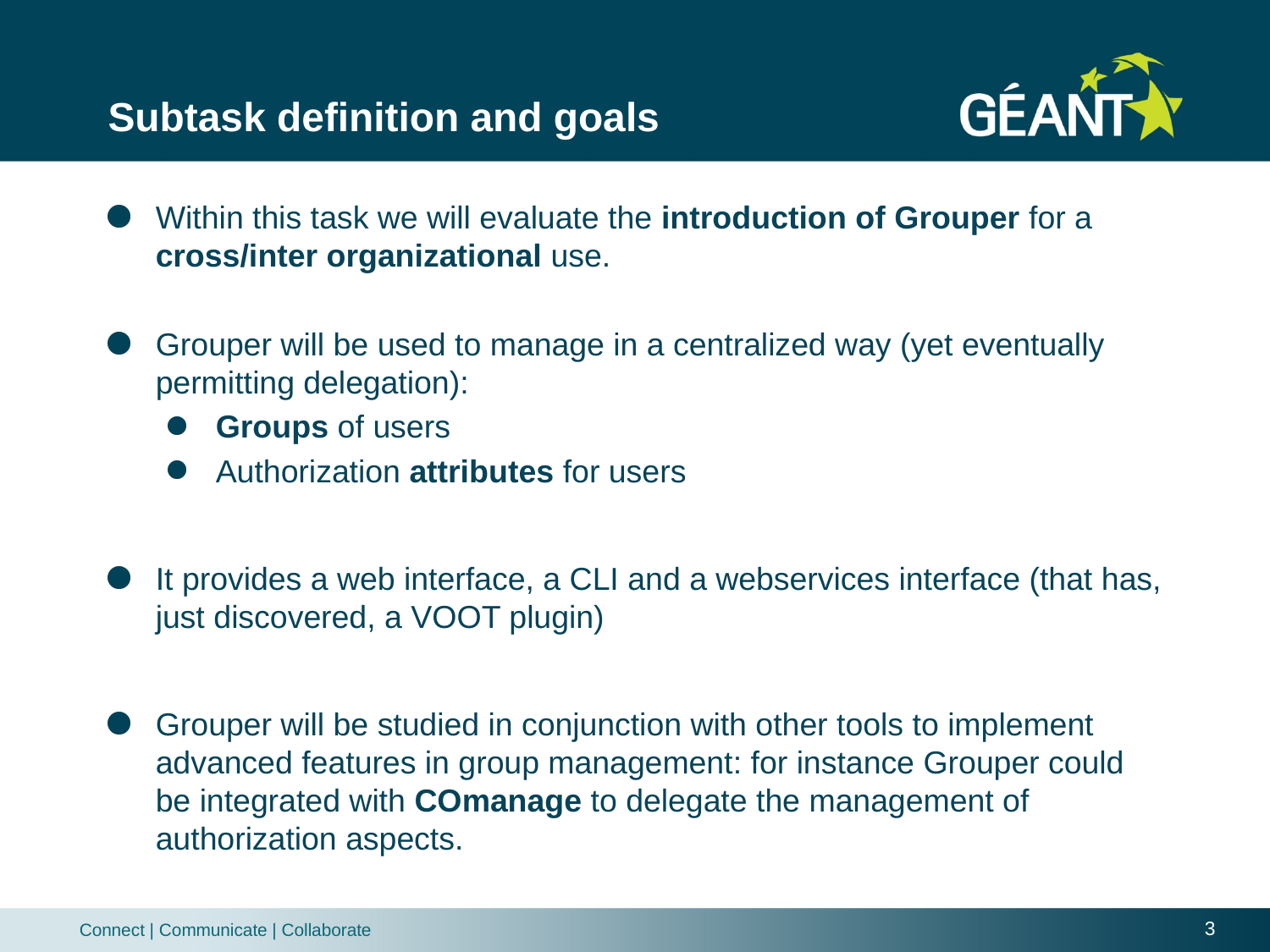

# Subtask definition and goals
Within this task we will evaluate the introduction of Grouper for a cross/inter organizational use.

Grouper will be used to manage in a centralized way (yet eventually permitting delegation):
Groups of users
Authorization attributes for users

It provides a web interface, a CLI and a webservices interface (that has, just discovered, a VOOT plugin)

Grouper will be studied in conjunction with other tools to implement advanced features in group management: for instance Grouper could be integrated with COmanage to delegate the management of authorization aspects.